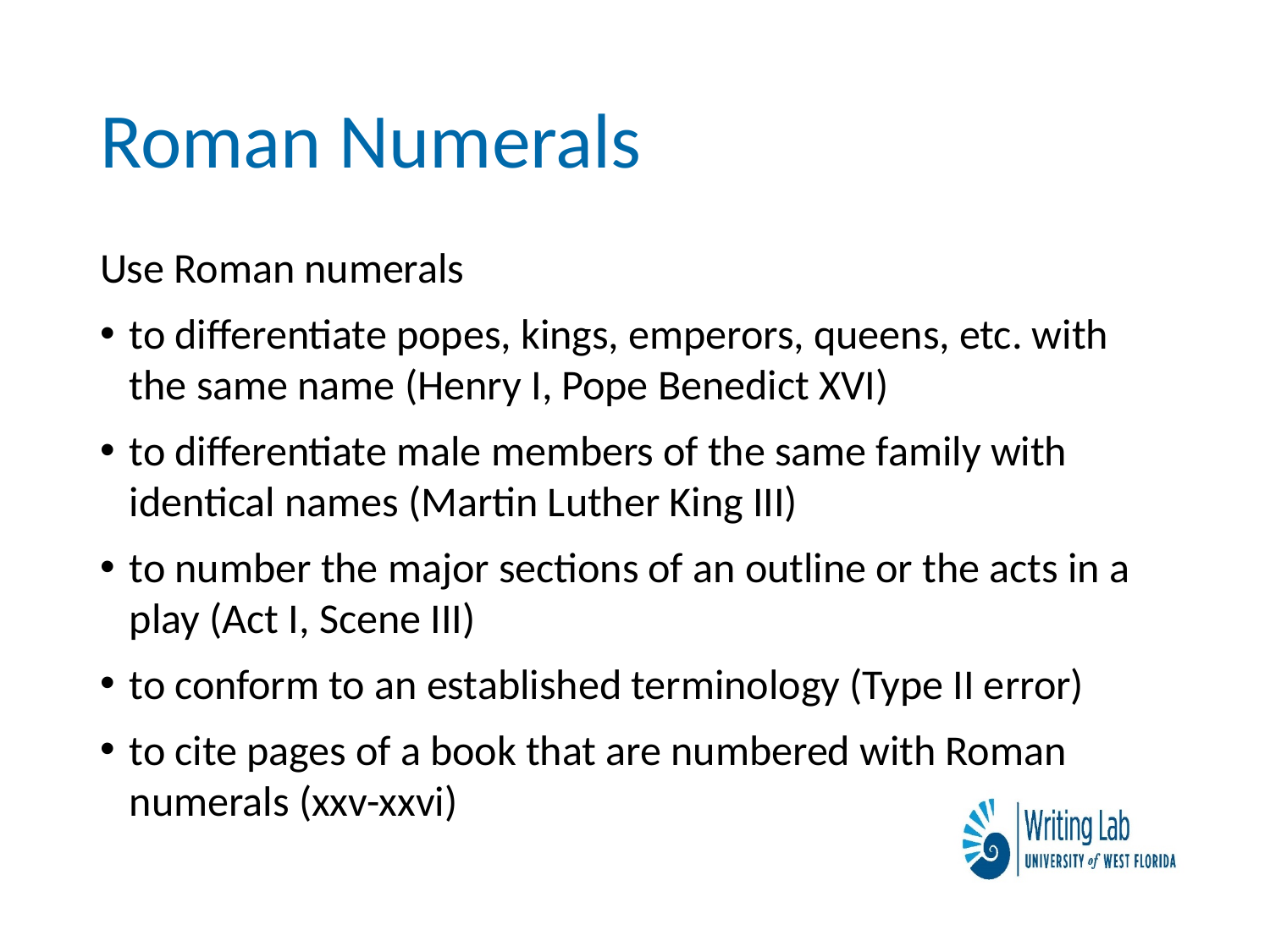

# Roman Numerals
Use Roman numerals
to differentiate popes, kings, emperors, queens, etc. with the same name (Henry I, Pope Benedict XVI)
to differentiate male members of the same family with identical names (Martin Luther King III)
to number the major sections of an outline or the acts in a play (Act I, Scene III)
to conform to an established terminology (Type II error)
to cite pages of a book that are numbered with Roman numerals (xxv-xxvi)